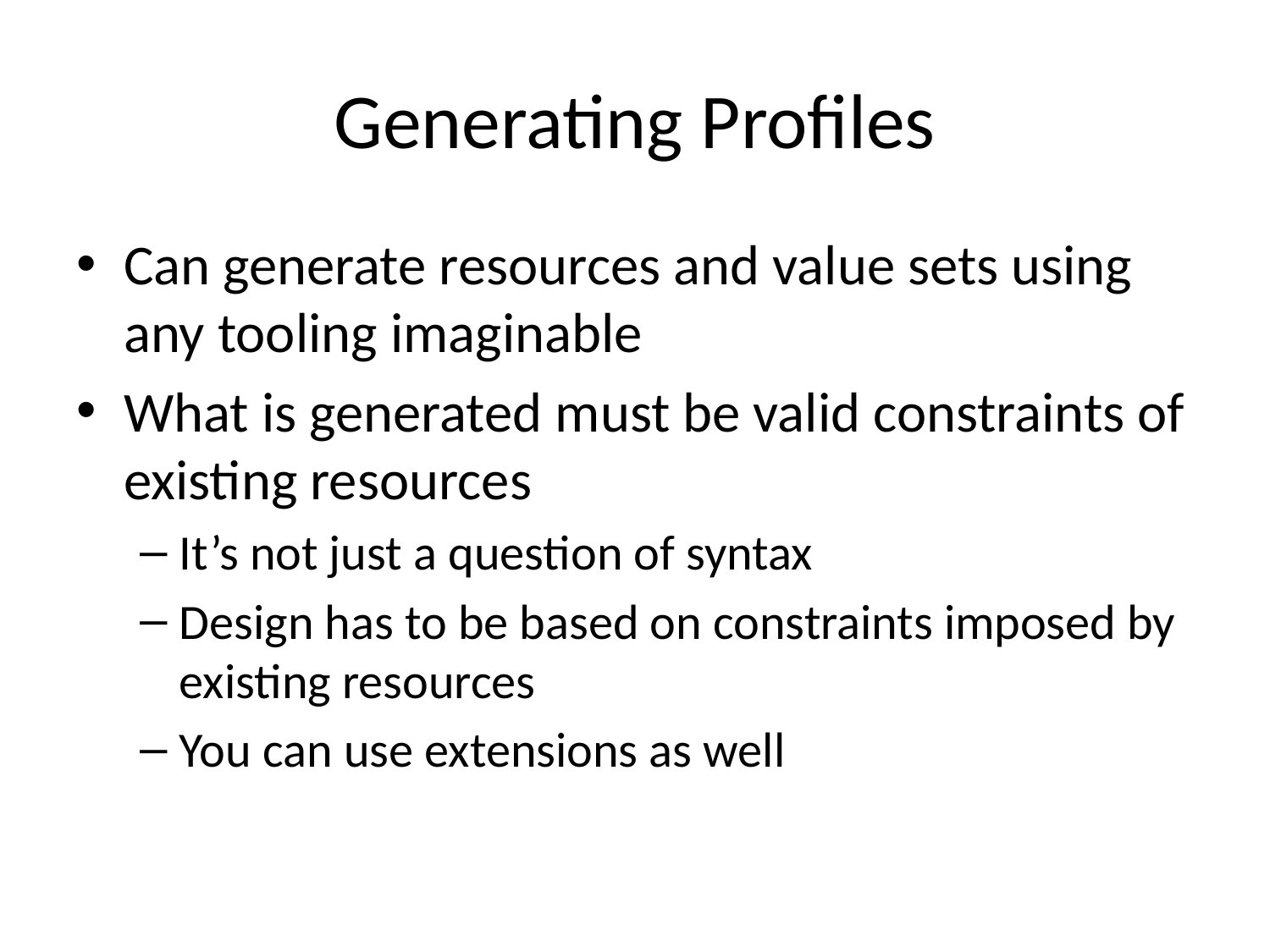

# Generating Profiles
Can generate resources and value sets using any tooling imaginable
What is generated must be valid constraints of existing resources
It’s not just a question of syntax
Design has to be based on constraints imposed by existing resources
You can use extensions as well